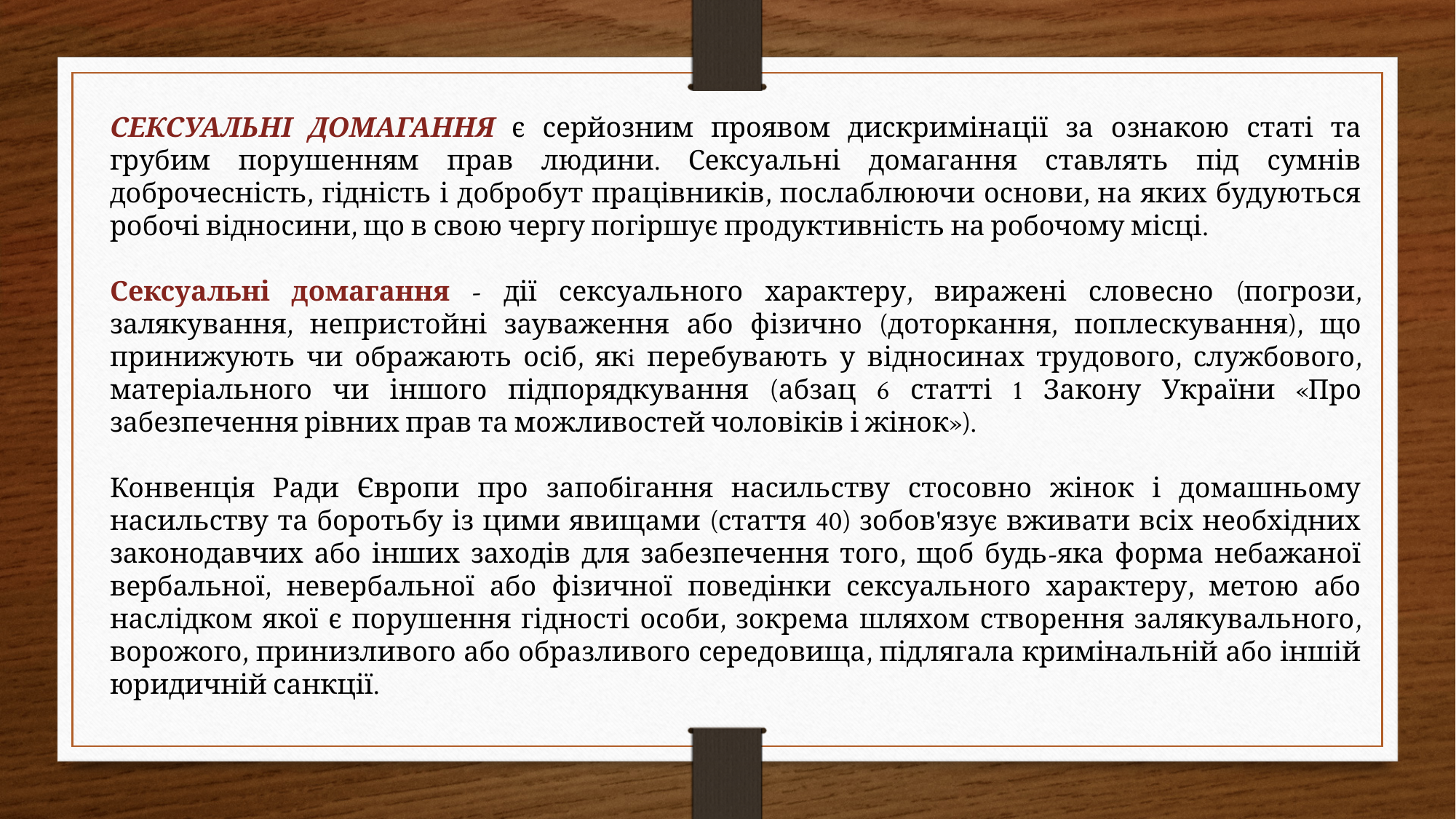

СЕКСУАЛЬНІ ДОМАГАННЯ є серйозним проявом дискримінації за ознакою статі та грубим порушенням прав людини. Сексуальні домагання ставлять під сумнів доброчесність, гідність і добробут працівників, послаблюючи основи, на яких будуються робочі відносини, що в свою чергу погіршує продуктивність на робочому місці.

Сексуальні домагання - дії сексуального характеру, виражені словесно (погрози, залякування, непристойні зауваження або фізично (доторкання, поплескування), що принижують чи ображають осіб, якi перебувають у відносинах трудового, службового, матеріального чи іншого підпорядкування (абзац 6 статті 1 Закону України «Про забезпечення рівних прав та можливостей чоловіків і жінок»).

Конвенція Ради Європи про запобігання насильству стосовно жінок і домашньому насильству та боротьбу із цими явищами (стаття 40) зобов'язує вживати всіх необхідних законодавчих або інших заходів для забезпечення того, щоб будь-яка форма небажаної вербальної, невербальної або фізичної поведінки сексуального характеру, метою або наслідком якої є порушення гідності особи, зокрема шляхом створення залякувального, ворожого, принизливого або образливого середовища, підлягала кримінальній або іншій юридичній санкції.